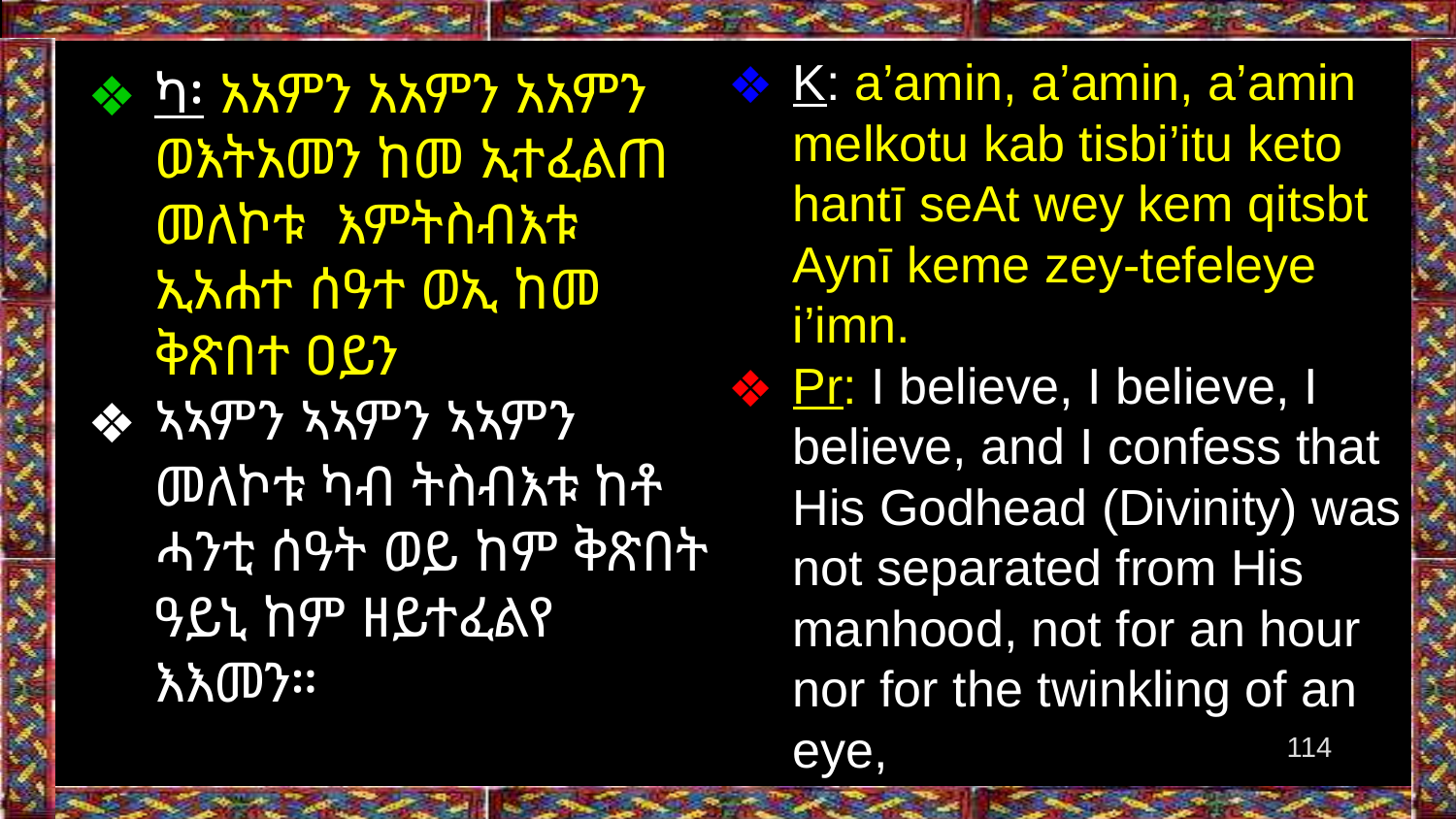

K: a’amin, a’amin, a’amin melkotu kab tisbi’itu keto hantī seAt wey kem qitsbt Aynī keme zey-tefeleye i’imn.
Pr: I believe, I believe, I believe, and I confess that His Godhead (Divinity) was not separated from His manhood, not for an hour nor for the twinkling of an eye,

ካ፡ አአምን አአምን አአምን ወእትአመን ከመ ኢተፈልጠ መለኮቱ  እምትስብእቱ ኢአሐተ ሰዓተ ወኢ ከመ ቅጽበተ ዐይን
ኣኣምን ኣኣምን ኣኣምን መለኮቱ ካብ ትስብእቱ ከቶ ሓንቲ ሰዓት ወይ ከም ቅጽበት ዓይኒ ከም ዘይተፈልየ እእመን።
114